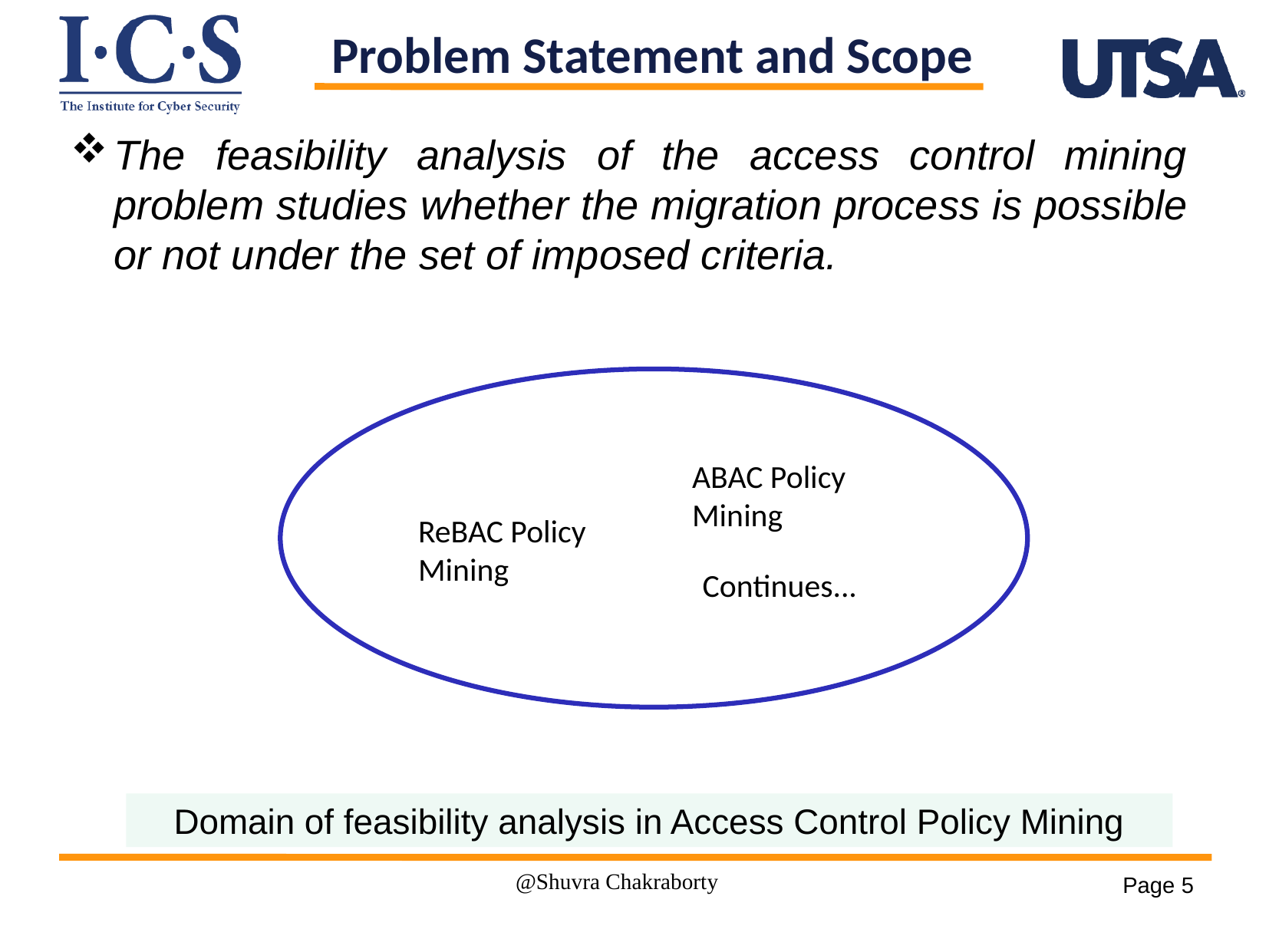

Problem Statement and Scope
The feasibility analysis of the access control mining problem studies whether the migration process is possible or not under the set of imposed criteria.

ABAC Policy Mining

ReBAC Policy Mining
Continues...
Domain of feasibility analysis in Access Control Policy Mining

# @Shuvra Chakraborty